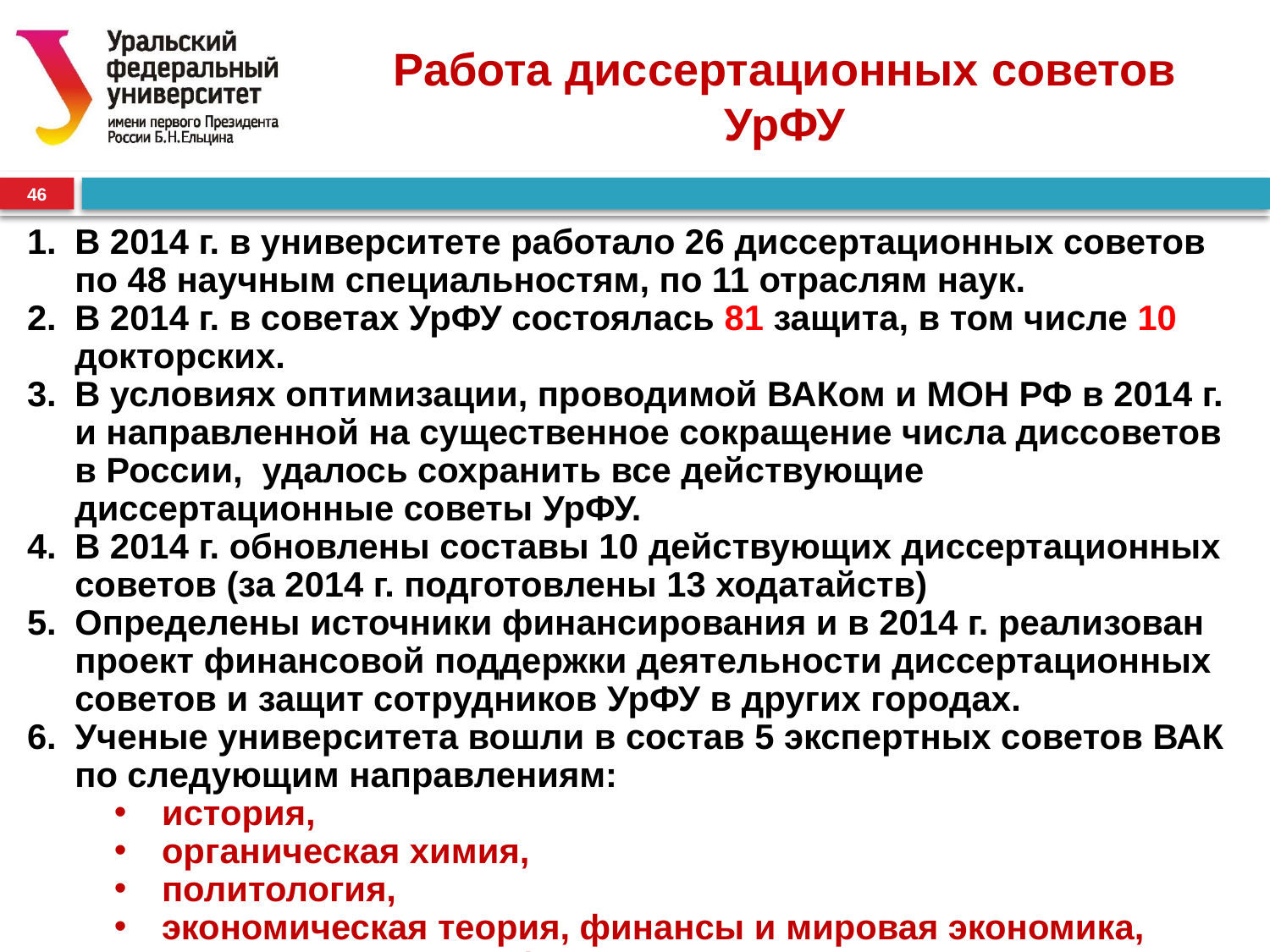

# Работа диссертационных советов УрФУ
46
В 2014 г. в университете работало 26 диссертационных советов по 48 научным специальностям, по 11 отраслям наук.
В 2014 г. в советах УрФУ состоялась 81 защита, в том числе 10 докторских.
В условиях оптимизации, проводимой ВАКом и МОН РФ в 2014 г. и направленной на существенное сокращение числа диссоветов в России,  удалось сохранить все действующие диссертационные советы УрФУ.
В 2014 г. обновлены составы 10 действующих диссертационных советов (за 2014 г. подготовлены 13 ходатайств)
Определены источники финансирования и в 2014 г. реализован проект финансовой поддержки деятельности диссертационных советов и защит сотрудников УрФУ в других городах.
Ученые университета вошли в состав 5 экспертных советов ВАК по следующим направлениям:
история,
органическая химия,
политология,
экономическая теория, финансы и мировая экономика,
энергетика, электрификация и энергетическое машиностроение.